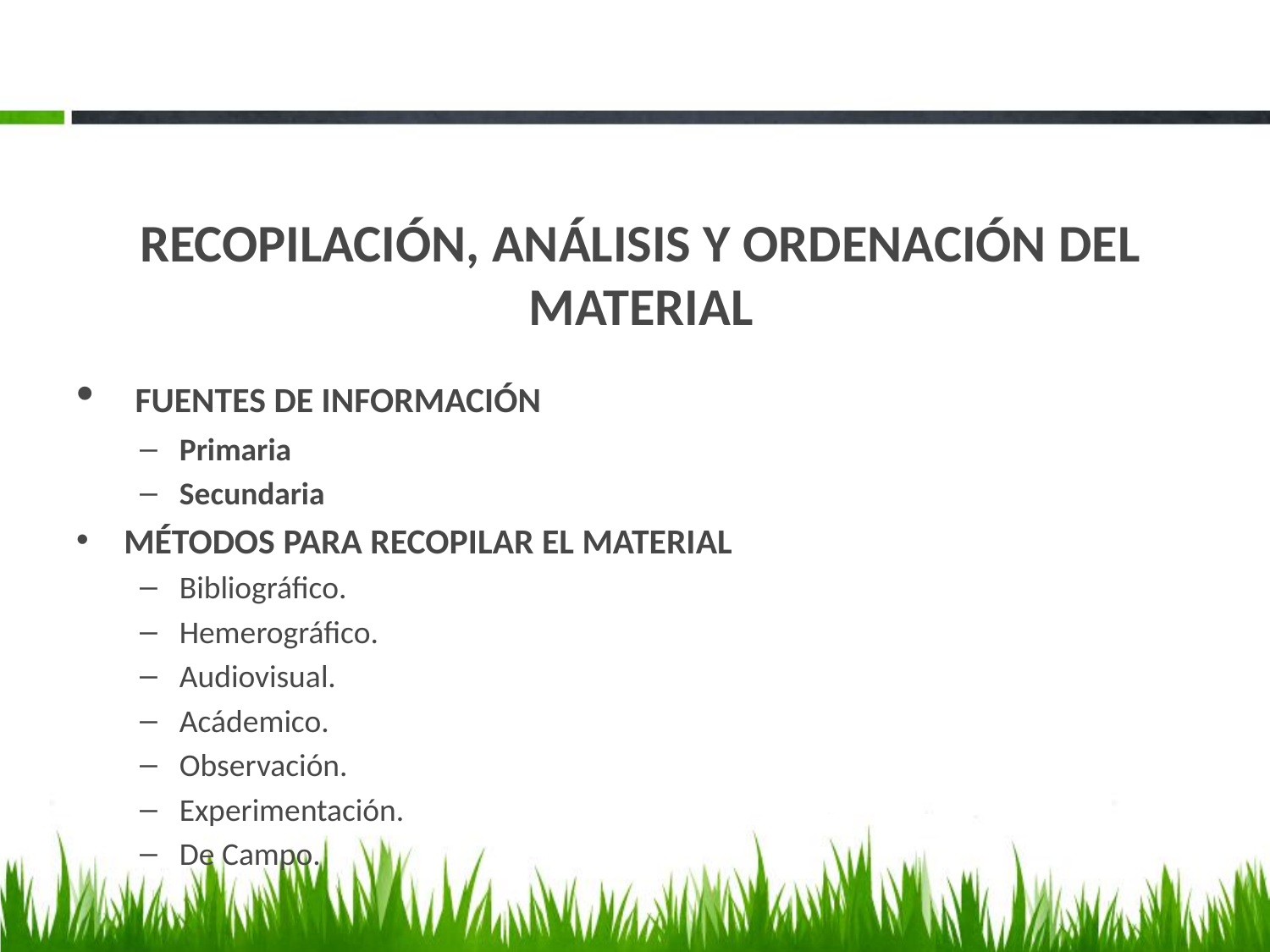

# RECOPILACIÓN, ANÁLISIS Y ORDENACIÓN DEL MATERIAL
 FUENTES DE INFORMACIÓN
Primaria
Secundaria
MÉTODOS PARA RECOPILAR EL MATERIAL
Bibliográfico.
Hemerográfico.
Audiovisual.
Acádemico.
Observación.
Experimentación.
De Campo.